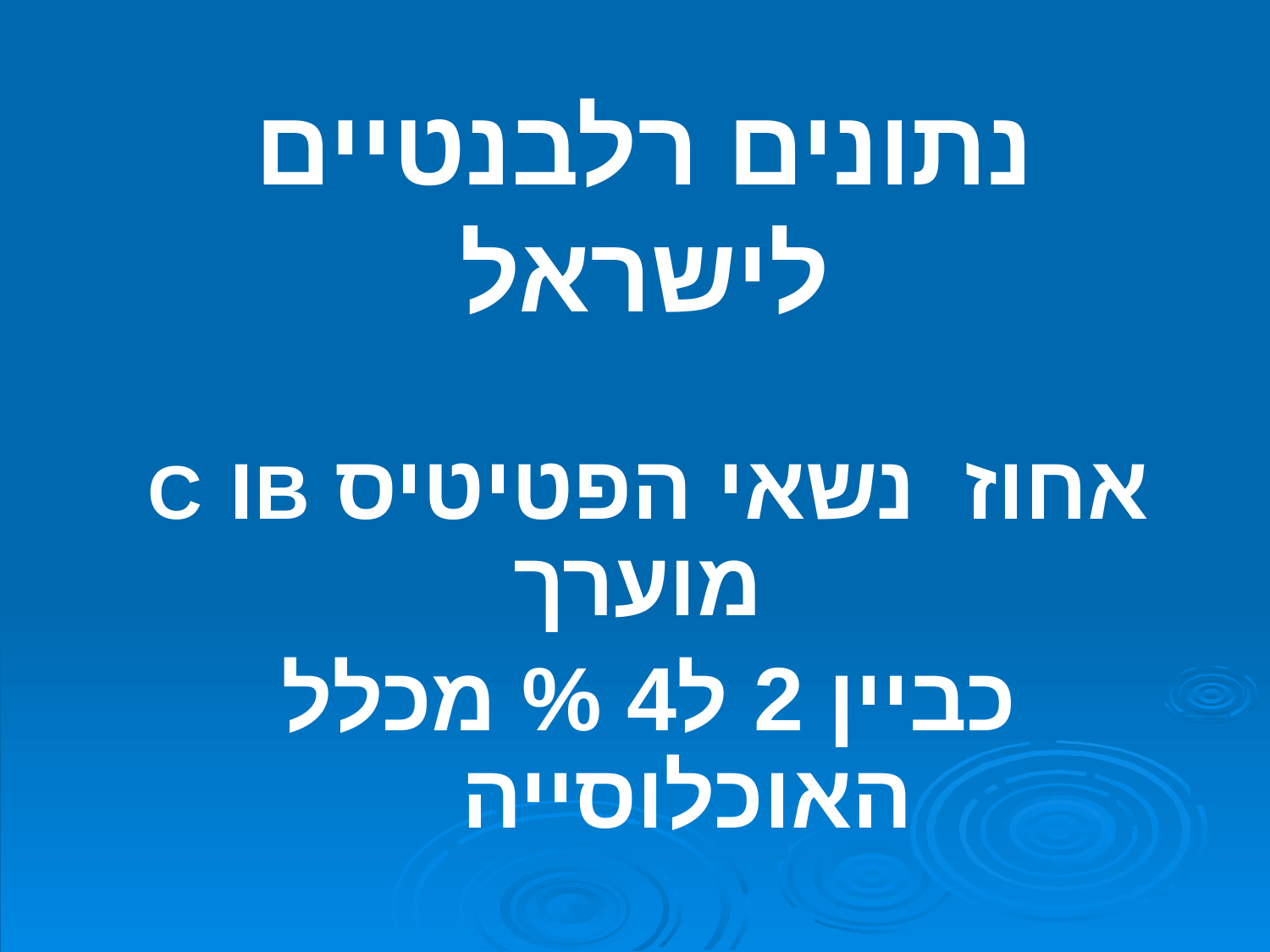

# נתונים רלבנטיים לישראל

אחוז  נשאי הפטיטיס Bו C מוערך
כביין 2 ל4 % מכלל האוכלוסייה